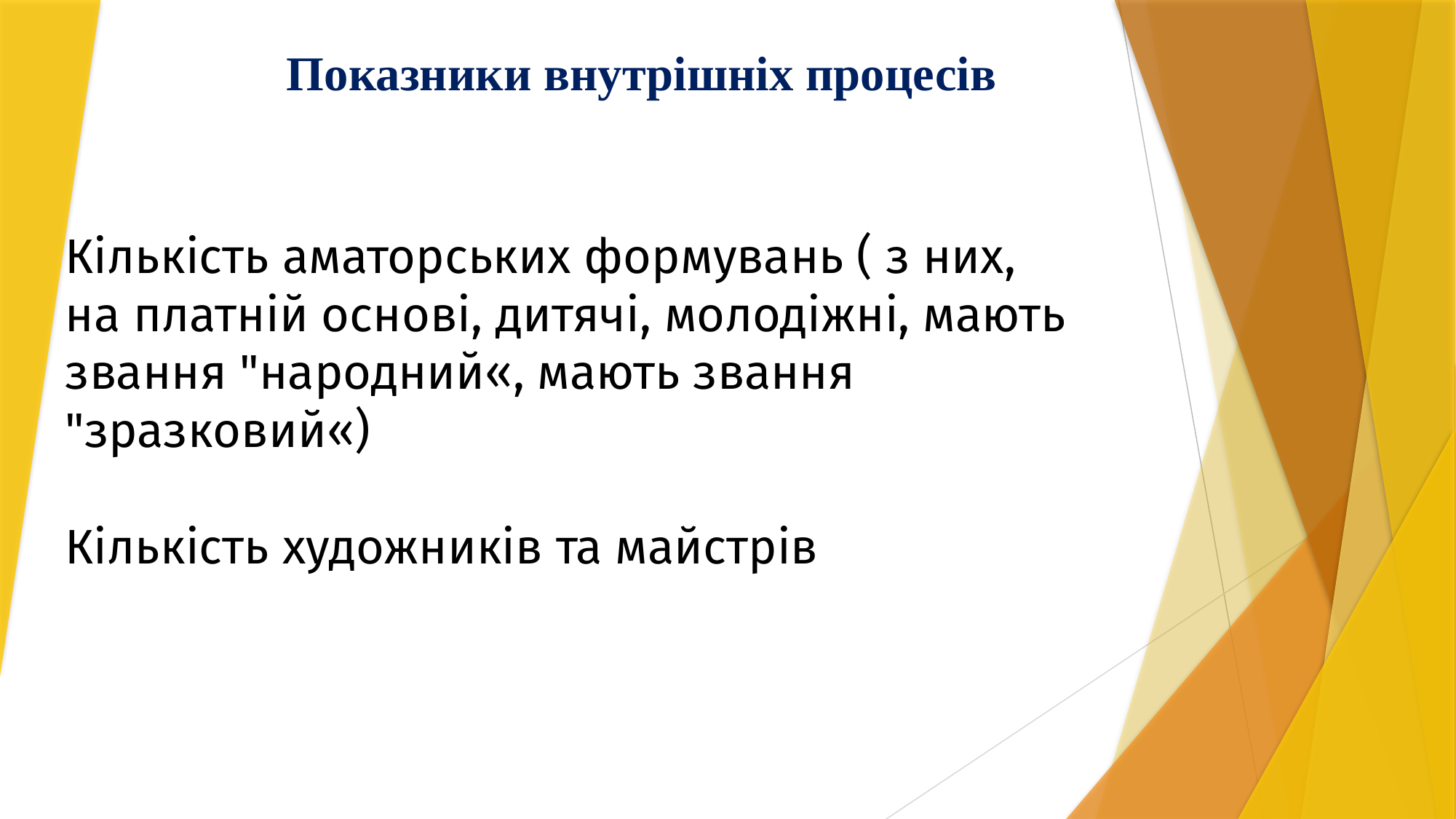

Показники внутрішніх процесів
Кількість аматорських формувань ( з них,
на платній основі, дитячі, молодіжні, мають звання "народний«, мають звання "зразковий«)

Кількість художників та майстрів